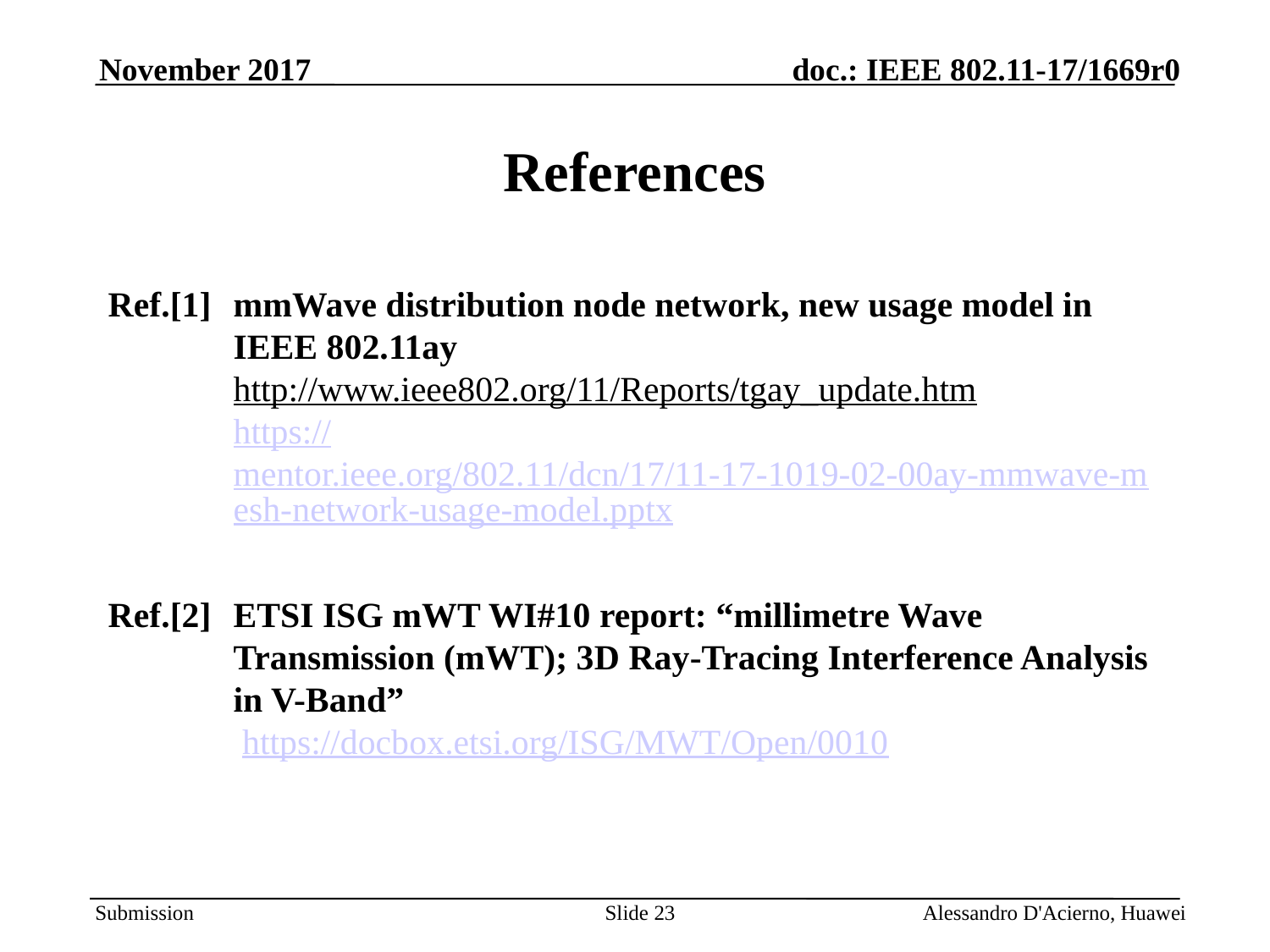

November 2017
# References
Ref.[1]	mmWave distribution node network, new usage model in IEEE 802.11ay http://www.ieee802.org/11/Reports/tgay_update.htm
https://mentor.ieee.org/802.11/dcn/17/11-17-1019-02-00ay-mmwave-mesh-network-usage-model.pptx

Ref.[2]	ETSI ISG mWT WI#10 report: “millimetre Wave Transmission (mWT); 3D Ray-Tracing Interference Analysis in V-Band”
 https://docbox.etsi.org/ISG/MWT/Open/0010

Slide 23
Alessandro D'Acierno, Huawei